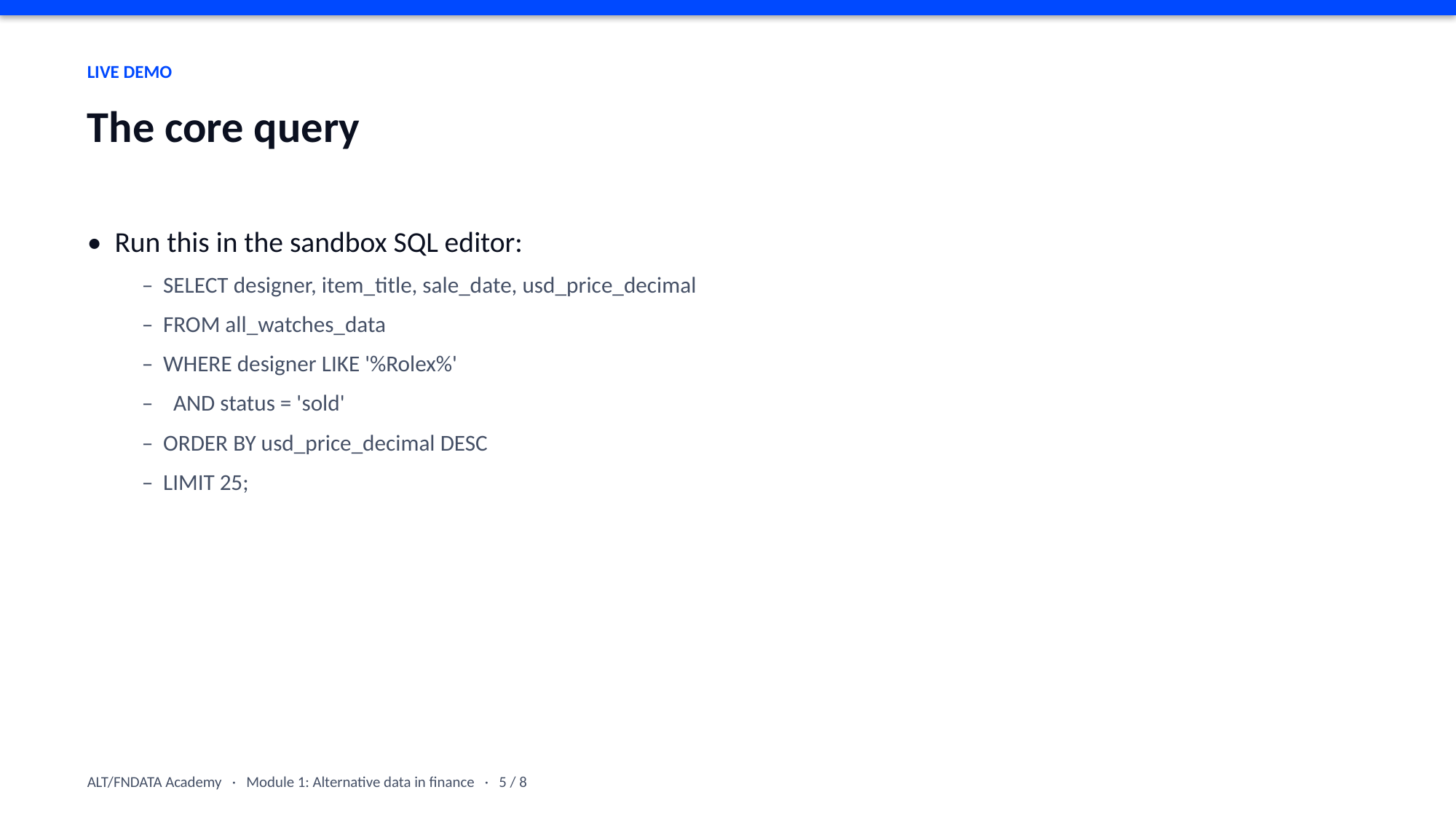

LIVE DEMO
The core query
•  Run this in the sandbox SQL editor:
–  SELECT designer, item_title, sale_date, usd_price_decimal
–  FROM all_watches_data
–  WHERE designer LIKE '%Rolex%'
–    AND status = 'sold'
–  ORDER BY usd_price_decimal DESC
–  LIMIT 25;
ALT/FNDATA Academy   ·   Module 1: Alternative data in finance   ·   5 / 8